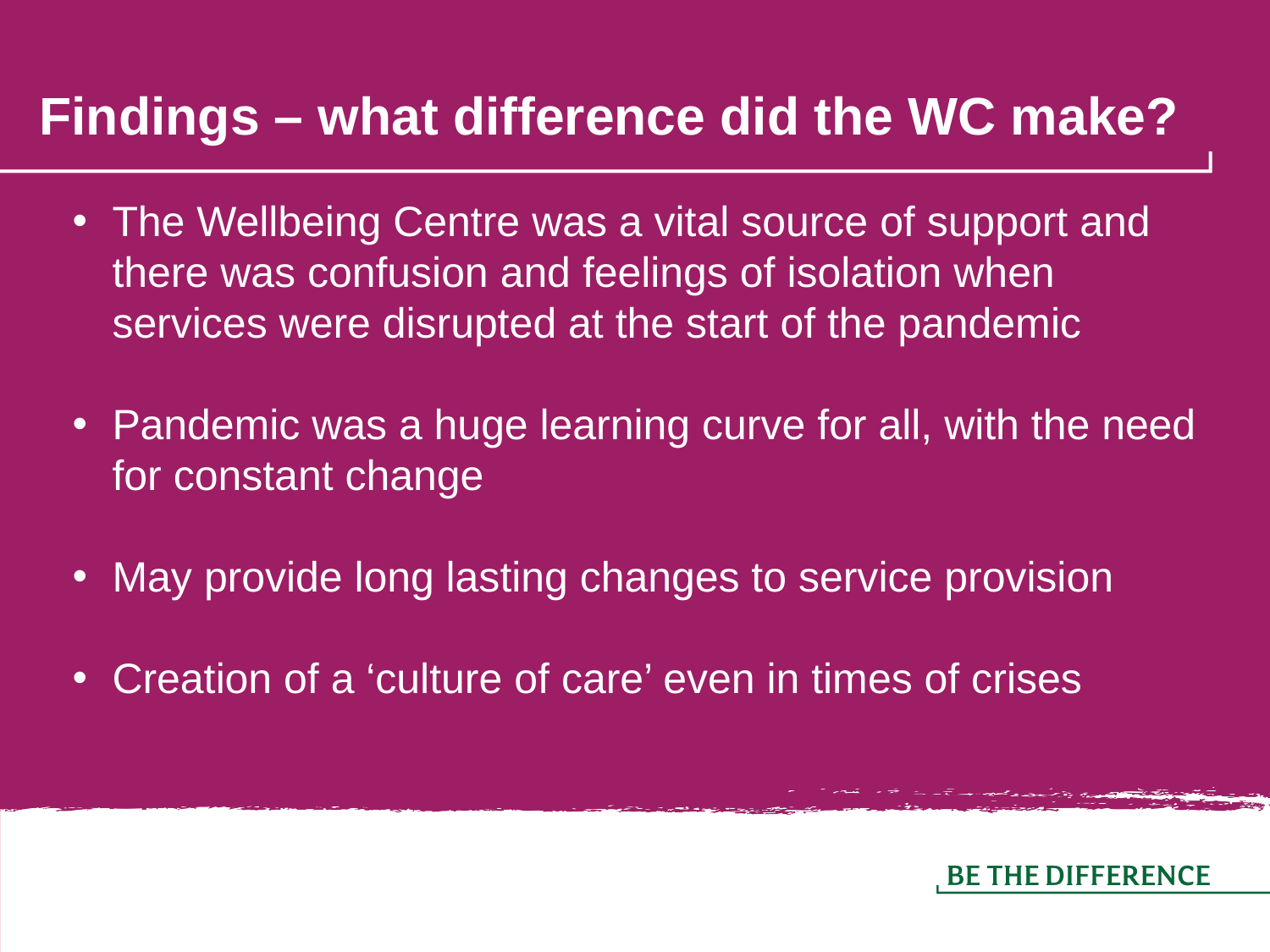

# Findings – what difference did the WC make?
The Wellbeing Centre was a vital source of support and there was confusion and feelings of isolation when services were disrupted at the start of the pandemic

Pandemic was a huge learning curve for all, with the need for constant change

May provide long lasting changes to service provision

Creation of a ‘culture of care’ even in times of crises